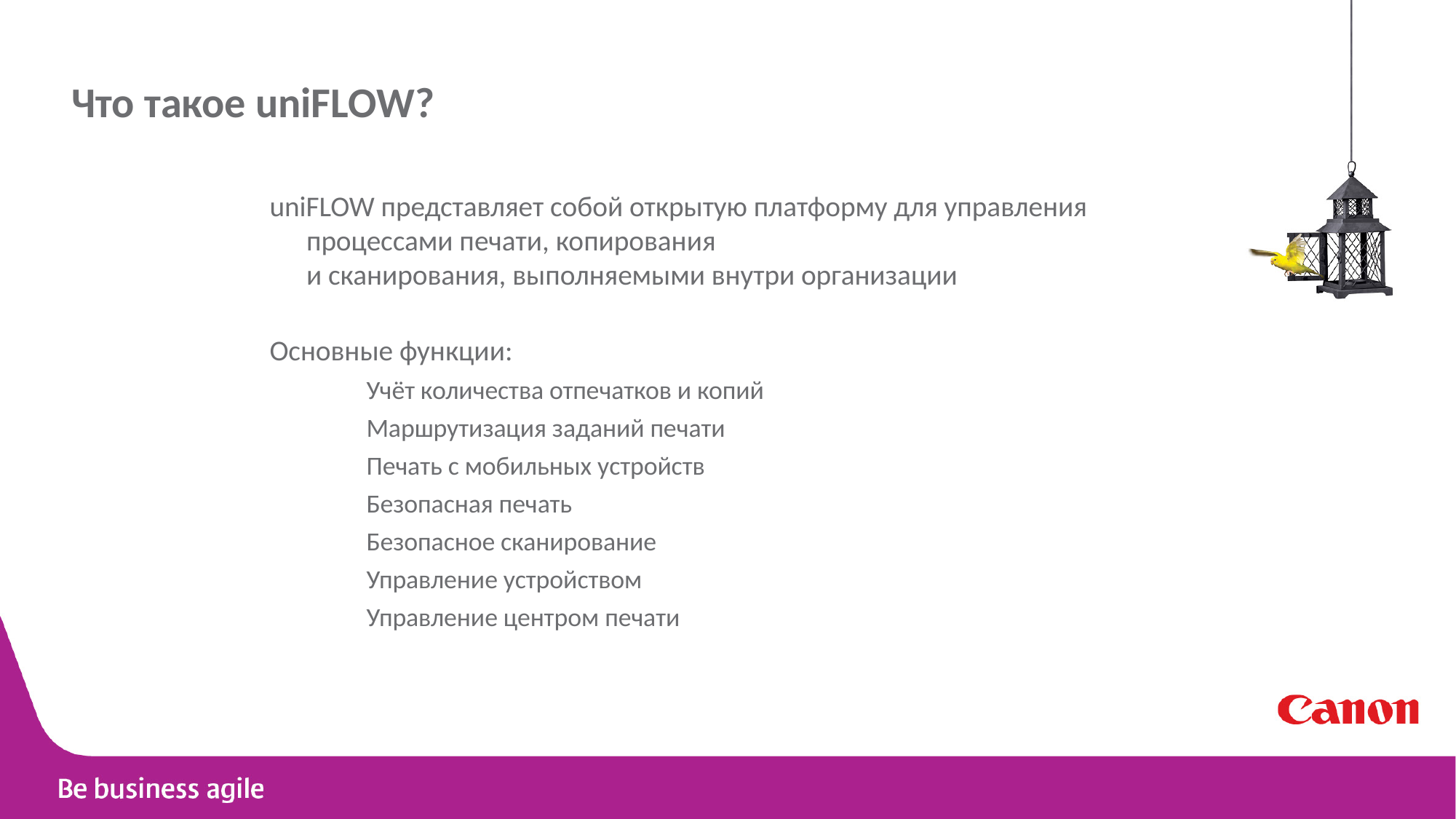

# Что такое uniFLOW?
uniFLOW представляет собой открытую платформу для управления процессами печати, копирования
и сканирования, выполняемыми внутри организации

Основные функции:
Учёт количества отпечатков и копий
Маршрутизация заданий печати
Печать с мобильных устройств
Безопасная печать
Безопасное сканирование
Управление устройством
Управление центром печати